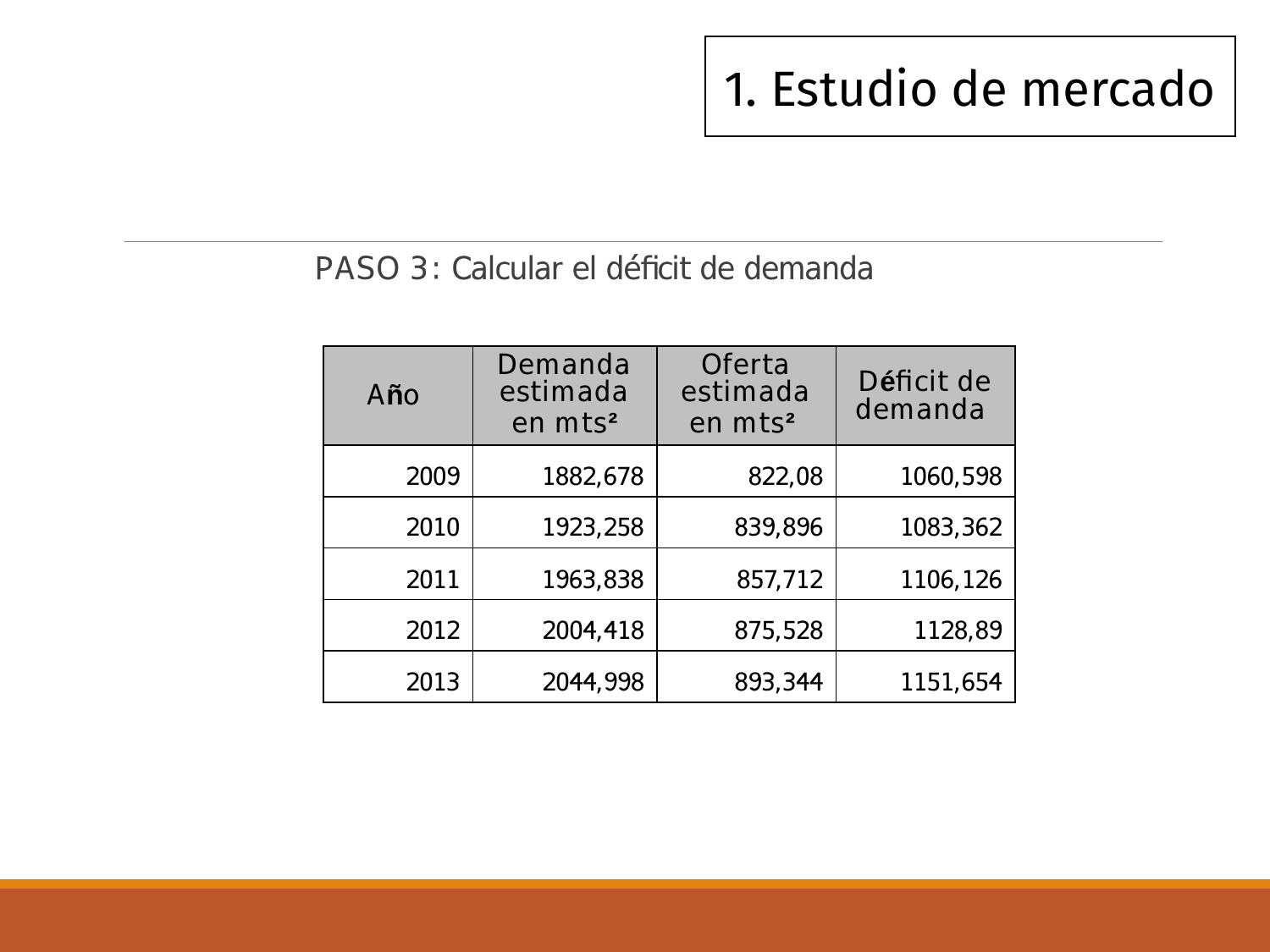

1. Estudio de mercado
PASO 3: Calcular el déficit de demanda
| Año | Demanda estimada en mts² | Oferta estimada en mts² | Déficit de demanda |
| --- | --- | --- | --- |
| 2009 | 1882,678 | 822,08 | 1060,598 |
| 2010 | 1923,258 | 839,896 | 1083,362 |
| 2011 | 1963,838 | 857,712 | 1106,126 |
| 2012 | 2004,418 | 875,528 | 1128,89 |
| 2013 | 2044,998 | 893,344 | 1151,654 |